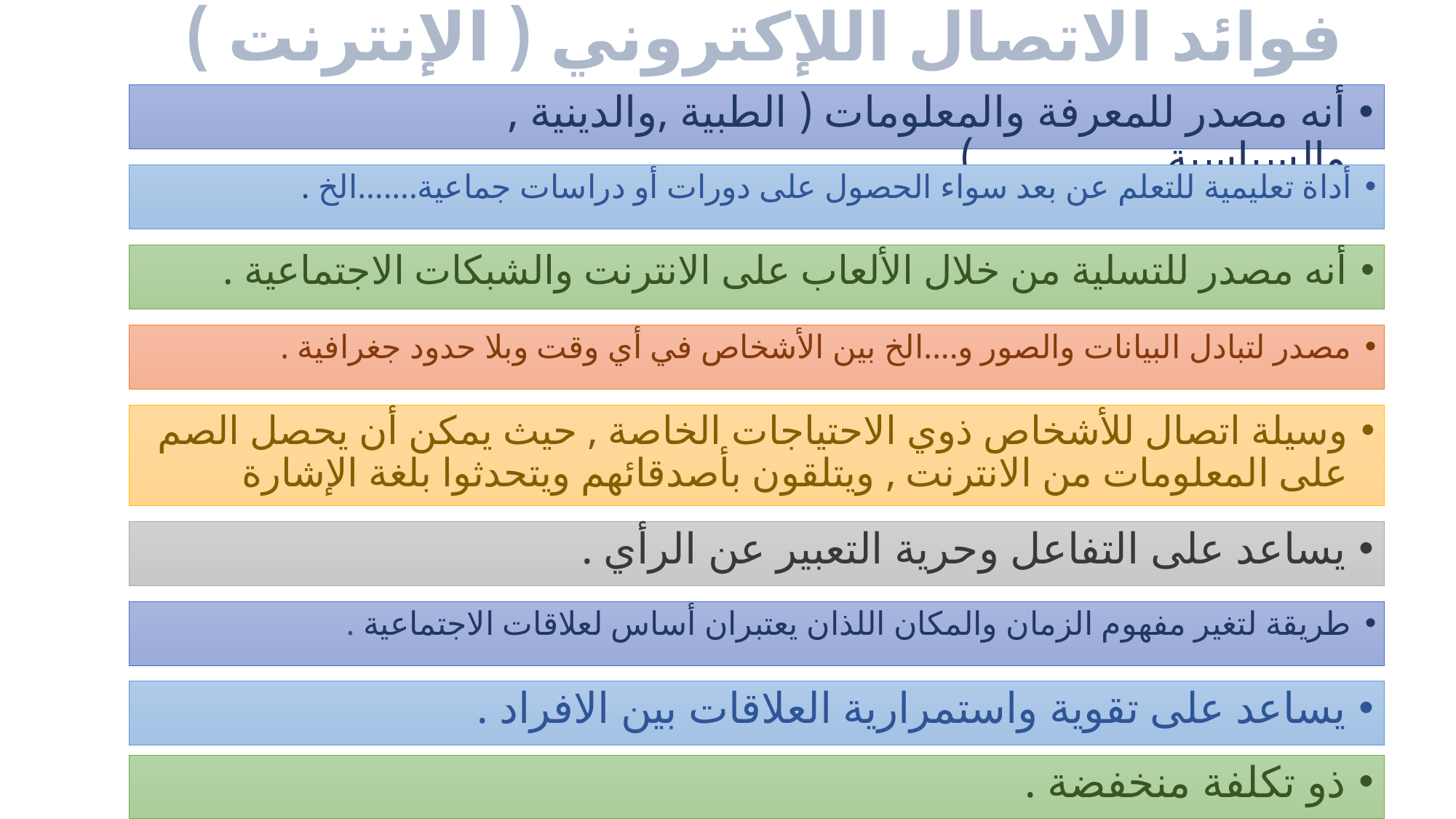

# فوائد الاتصال اللإكتروني ( الإنترنت )
أنه مصدر للمعرفة والمعلومات ( الطبية ,والدينية , والسياسية ................).
أداة تعليمية للتعلم عن بعد سواء الحصول على دورات أو دراسات جماعية.......الخ .
أنه مصدر للتسلية من خلال الألعاب على الانترنت والشبكات الاجتماعية .
مصدر لتبادل البيانات والصور و....الخ بين الأشخاص في أي وقت وبلا حدود جغرافية .
وسيلة اتصال للأشخاص ذوي الاحتياجات الخاصة , حيث يمكن أن يحصل الصم على المعلومات من الانترنت , ويتلقون بأصدقائهم ويتحدثوا بلغة الإشارة
يساعد على التفاعل وحرية التعبير عن الرأي .
طريقة لتغير مفهوم الزمان والمكان اللذان يعتبران أساس لعلاقات الاجتماعية .
يساعد على تقوية واستمرارية العلاقات بين الافراد .
ذو تكلفة منخفضة .